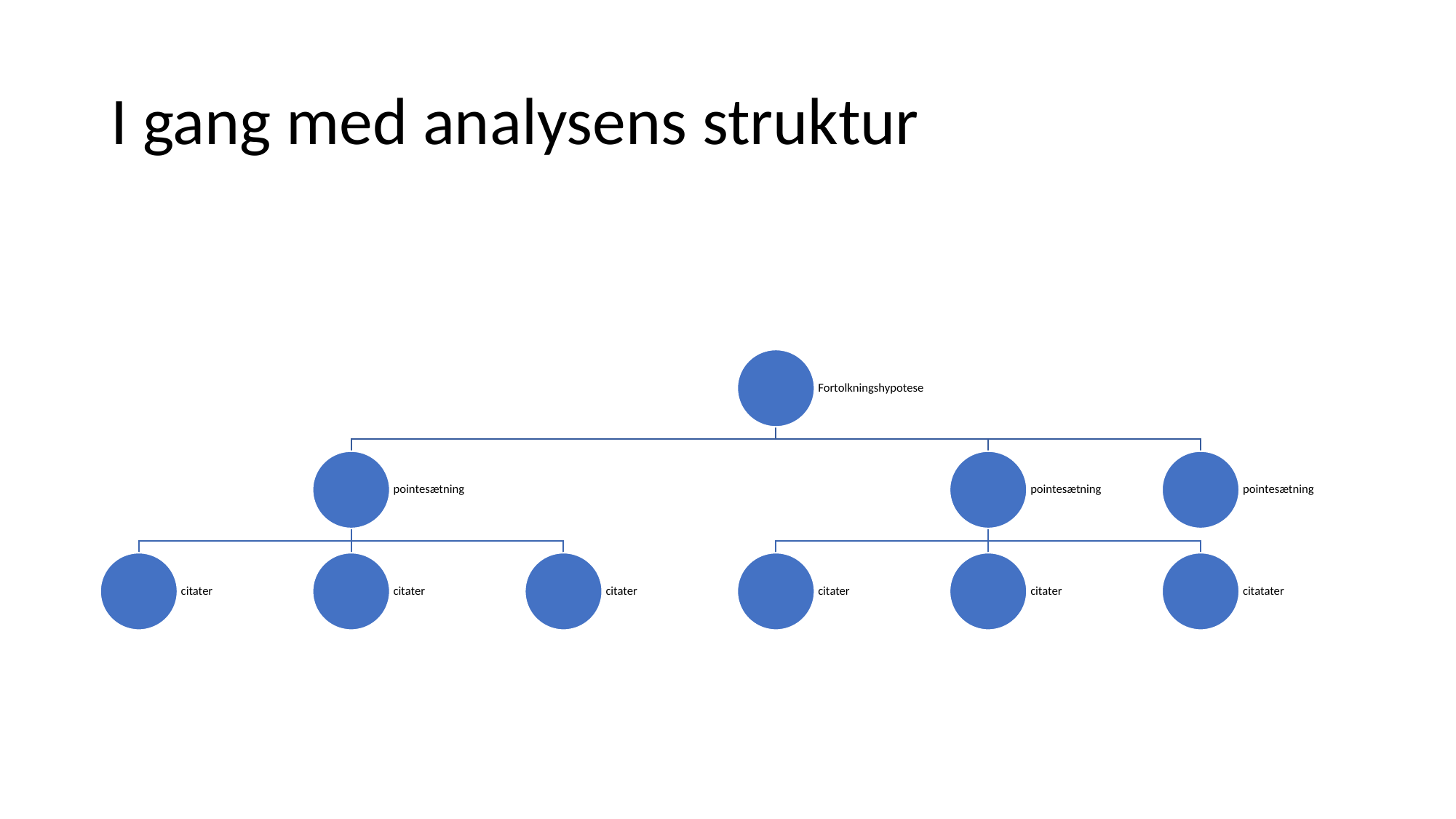

# I gang med analysens struktur
Fortolkningshypotese
pointesætning
citater
citater
citater
pointesætning
citater
citater
citatater
pointesætning